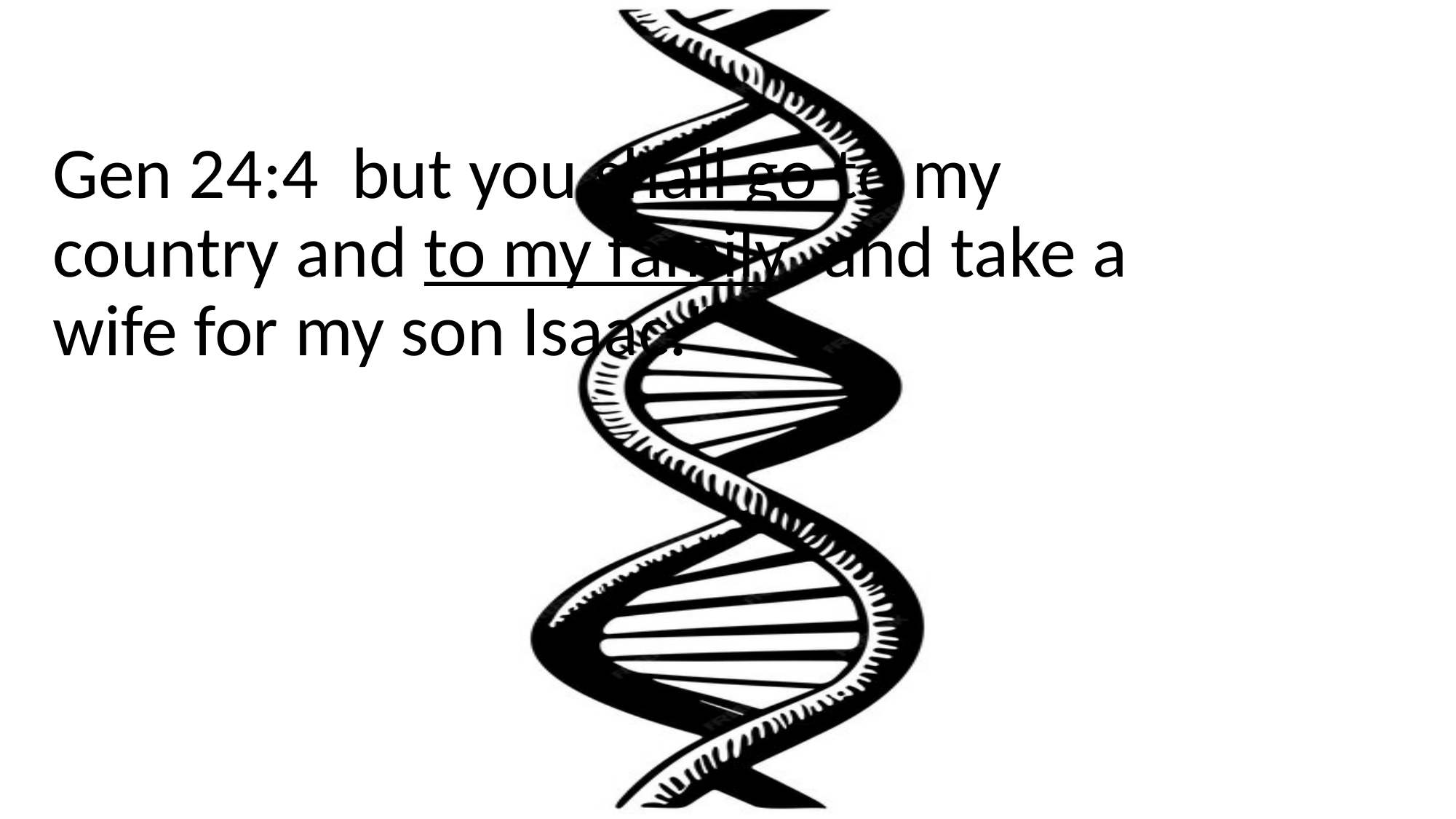

Gen 24:4  but you shall go to my country and to my family, and take a wife for my son Isaac."